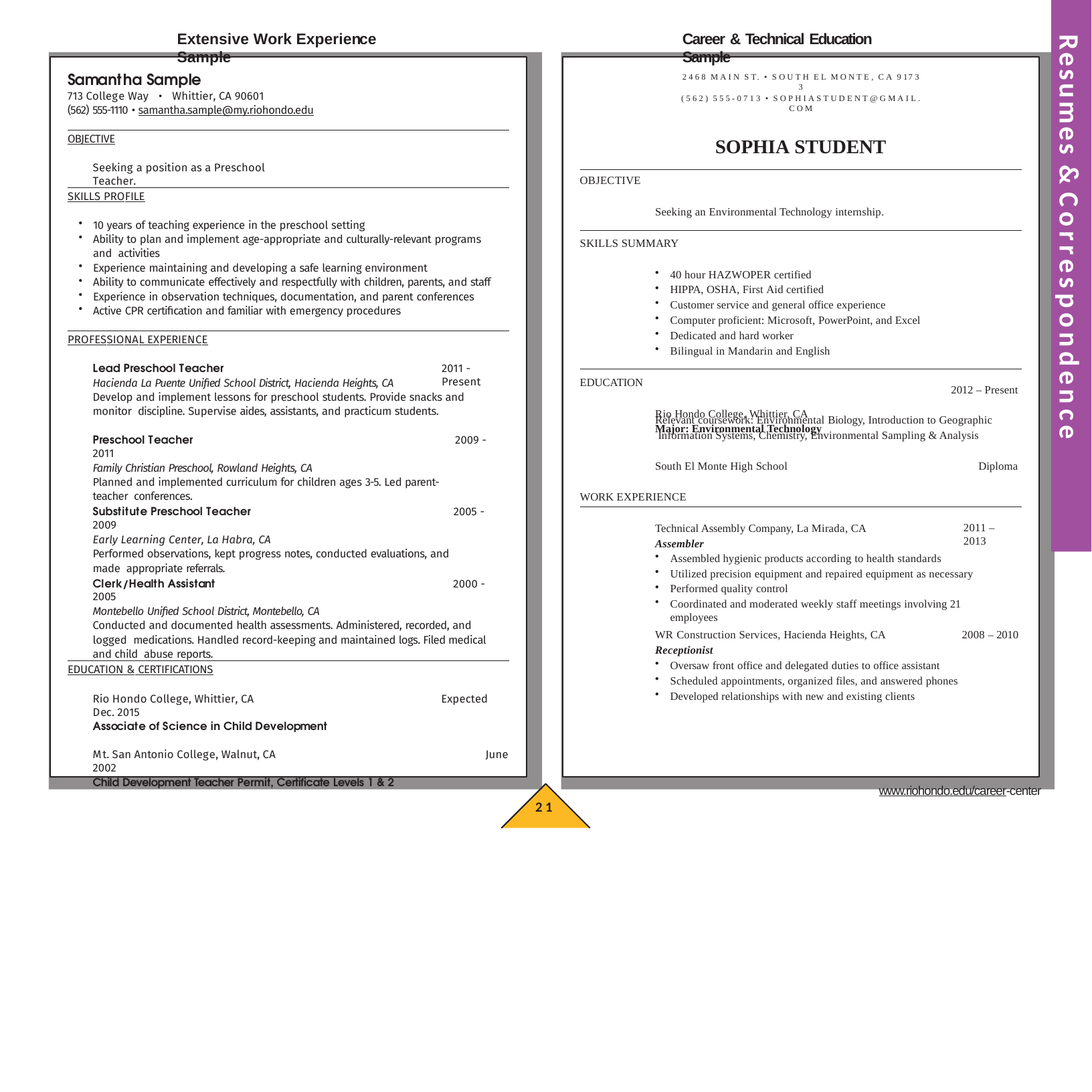

Extensive Work Experience Sample
Career & Technical Education Sample
Resumes & Correspondence

Samantha Sample
713 College Way   •   Whittier, CA 90601
(562) 555-1110 • samantha.sample@my.riohondo.edu
2 4 6 8  M A I N  S T.  •  S O U T H  E L  M O N T E ,  C A  9 17 3 3
( 5 6 2 )  5 5 5 - 0 7 1 3  •  S O P H I A S T U D E N T @ G M A I L . C O M

SOPHIA STUDENT
OBJECTIVE

Seeking an Environmental Technology internship.

SKILLS SUMMARY

40 hour HAZWOPER certified
HIPPA, OSHA, First Aid certified
Customer service and general office experience
Computer proficient: Microsoft, PowerPoint, and Excel
Dedicated and hard worker
Bilingual in Mandarin and English

EDUCATION

Rio Hondo College, Whittier, CA
Major: Environmental Technology
OBJECTIVE
Seeking a position as a Preschool Teacher.
SKILLS PROFILE
10 years of teaching experience in the preschool setting
Ability to plan and implement age-appropriate and culturally-relevant programs and  activities
Experience maintaining and developing a safe learning environment
Ability to communicate effectively and respectfully with children, parents, and staff
Experience in observation techniques, documentation, and parent conferences
Active CPR certification and familiar with emergency procedures
PROFESSIONAL EXPERIENCE
Lead Preschool Teacher
Hacienda La Puente Unified School District, Hacienda Heights, CA
Develop and implement lessons for preschool students. Provide snacks and monitor  discipline. Supervise aides, assistants, and practicum students.
2011 - Present
2012 – Present
Relevant coursework: Environmental Biology, Introduction to Geographic  Information Systems, Chemistry, Environmental Sampling & Analysis
Preschool Teacher	2009 - 2011
Family Christian Preschool, Rowland Heights, CA
Planned and implemented curriculum for children ages 3-5. Led parent-teacher  conferences.
South El Monte High School	Diploma
WORK EXPERIENCE

Technical Assembly Company, La Mirada, CA
Assembler
Substitute Preschool Teacher	2005 - 2009
Early Learning Center, La Habra, CA
Performed observations, kept progress notes, conducted evaluations, and made  appropriate referrals.
2011 – 2013
Assembled hygienic products according to health standards
Utilized precision equipment and repaired equipment as necessary
Performed quality control
Coordinated and moderated weekly staff meetings involving 21 employees
Clerk/Health Assistant	2000 - 2005
Montebello Unified School District, Montebello, CA
Conducted and documented health assessments. Administered, recorded, and logged  medications. Handled record-keeping and maintained logs. Filed medical and child  abuse reports.
WR Construction Services, Hacienda Heights, CA	2008 – 2010
Receptionist
Oversaw front office and delegated duties to office assistant
Scheduled appointments, organized files, and answered phones
Developed relationships with new and existing clients
EDUCATION & CERTIFICATIONS

Rio Hondo College, Whittier, CA	Expected Dec. 2015
Associate of Science in Child Development

Mt. San Antonio College, Walnut, CA	June 2002
Child Development Teacher Permit, Certificate Levels 1 & 2
www.riohondo.edu/career-center

21